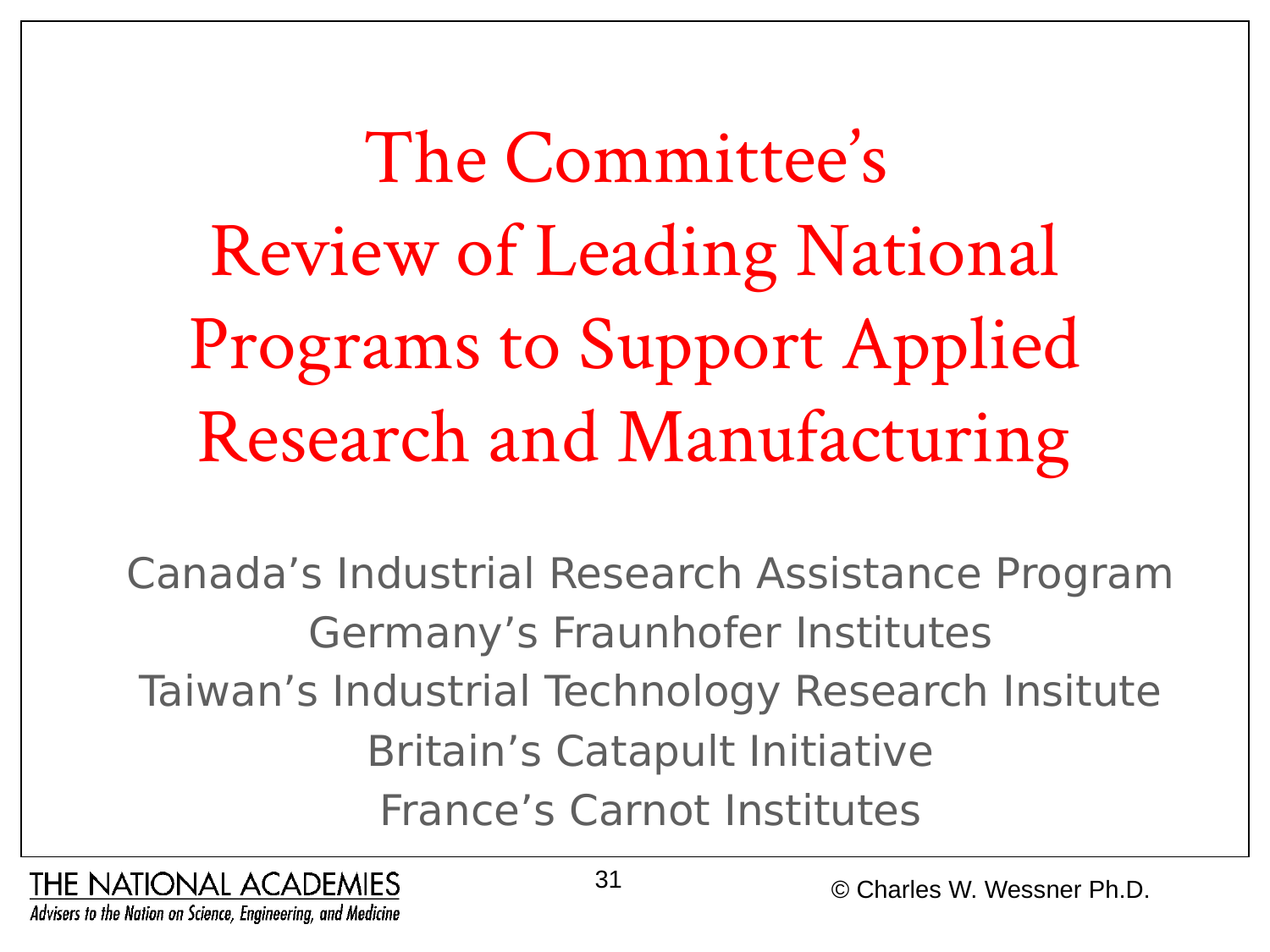

# The Committee’s Review of Leading National Programs to Support Applied Research and Manufacturing
Canada’s Industrial Research Assistance Program
Germany’s Fraunhofer Institutes
Taiwan’s Industrial Technology Research Insitute
Britain’s Catapult Initiative
France’s Carnot Institutes

31
© Charles W. Wessner Ph.D.